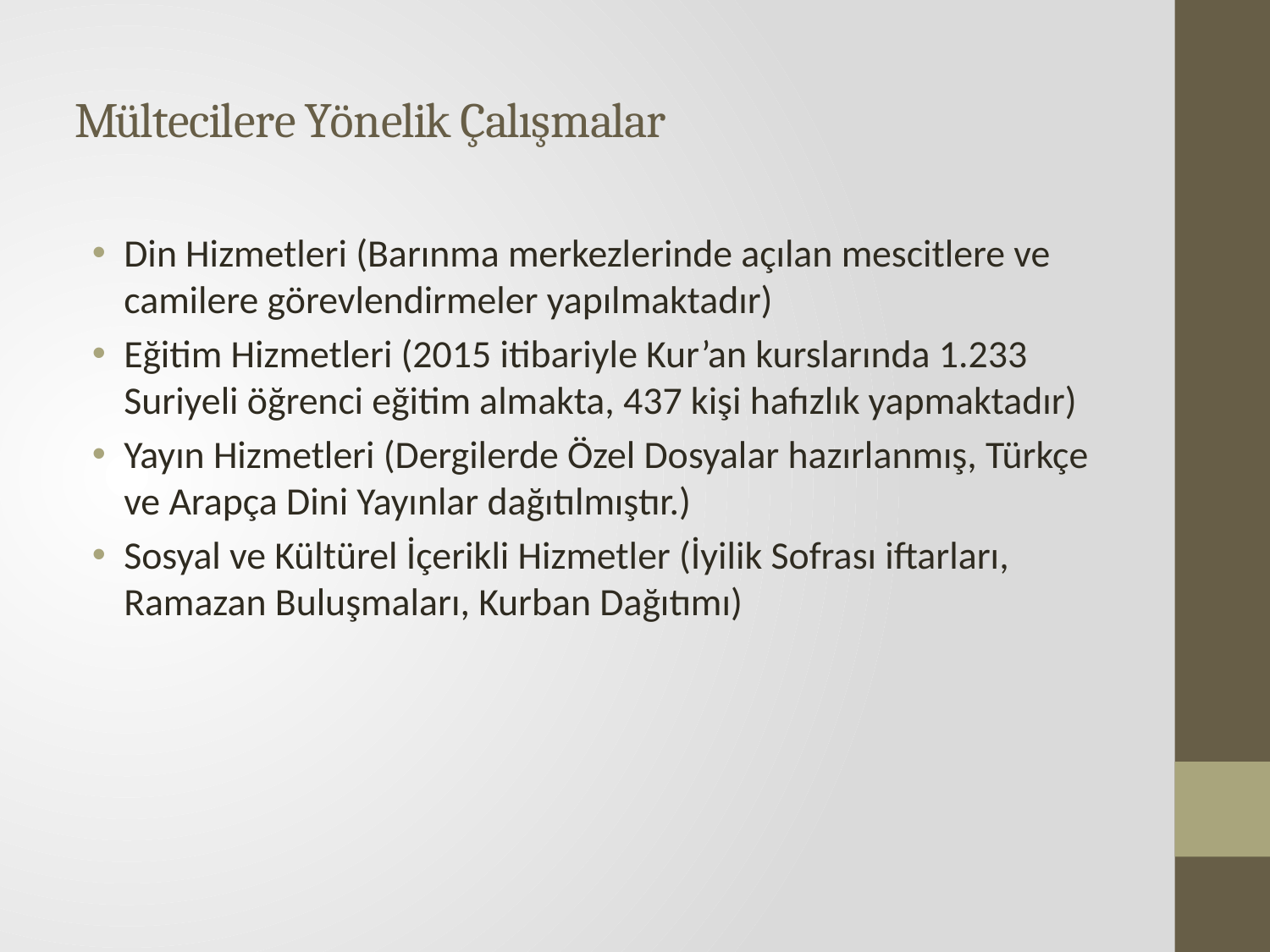

# Mültecilere Yönelik Çalışmalar
Din Hizmetleri (Barınma merkezlerinde açılan mescitlere ve camilere görevlendirmeler yapılmaktadır)
Eğitim Hizmetleri (2015 itibariyle Kur’an kurslarında 1.233 Suriyeli öğrenci eğitim almakta, 437 kişi hafızlık yapmaktadır)
Yayın Hizmetleri (Dergilerde Özel Dosyalar hazırlanmış, Türkçe ve Arapça Dini Yayınlar dağıtılmıştır.)
Sosyal ve Kültürel İçerikli Hizmetler (İyilik Sofrası iftarları, Ramazan Buluşmaları, Kurban Dağıtımı)